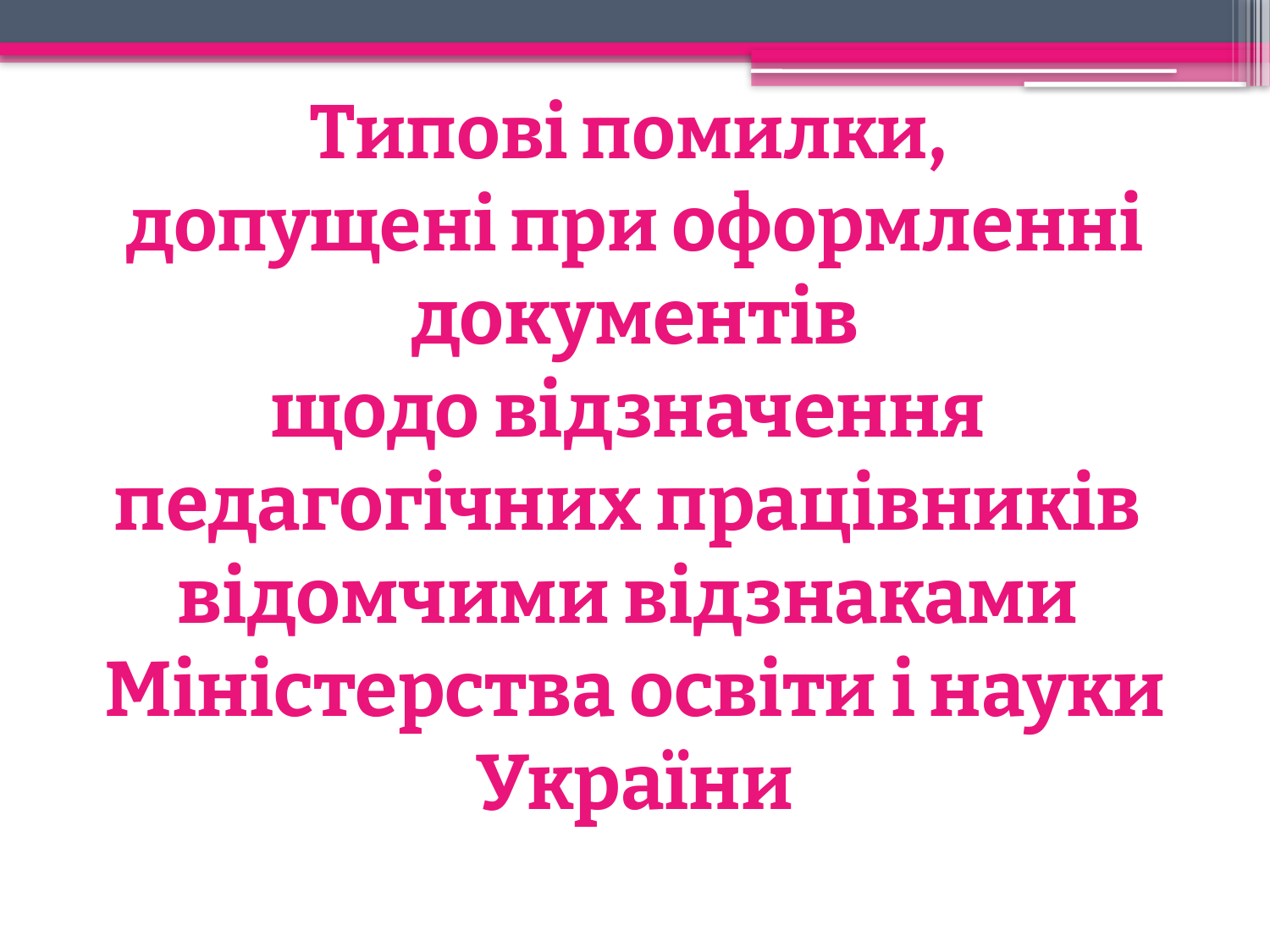

# Типові помилки, допущені при оформленні документів щодо відзначення педагогічних працівників відомчими відзнаками Міністерства освіти і науки України